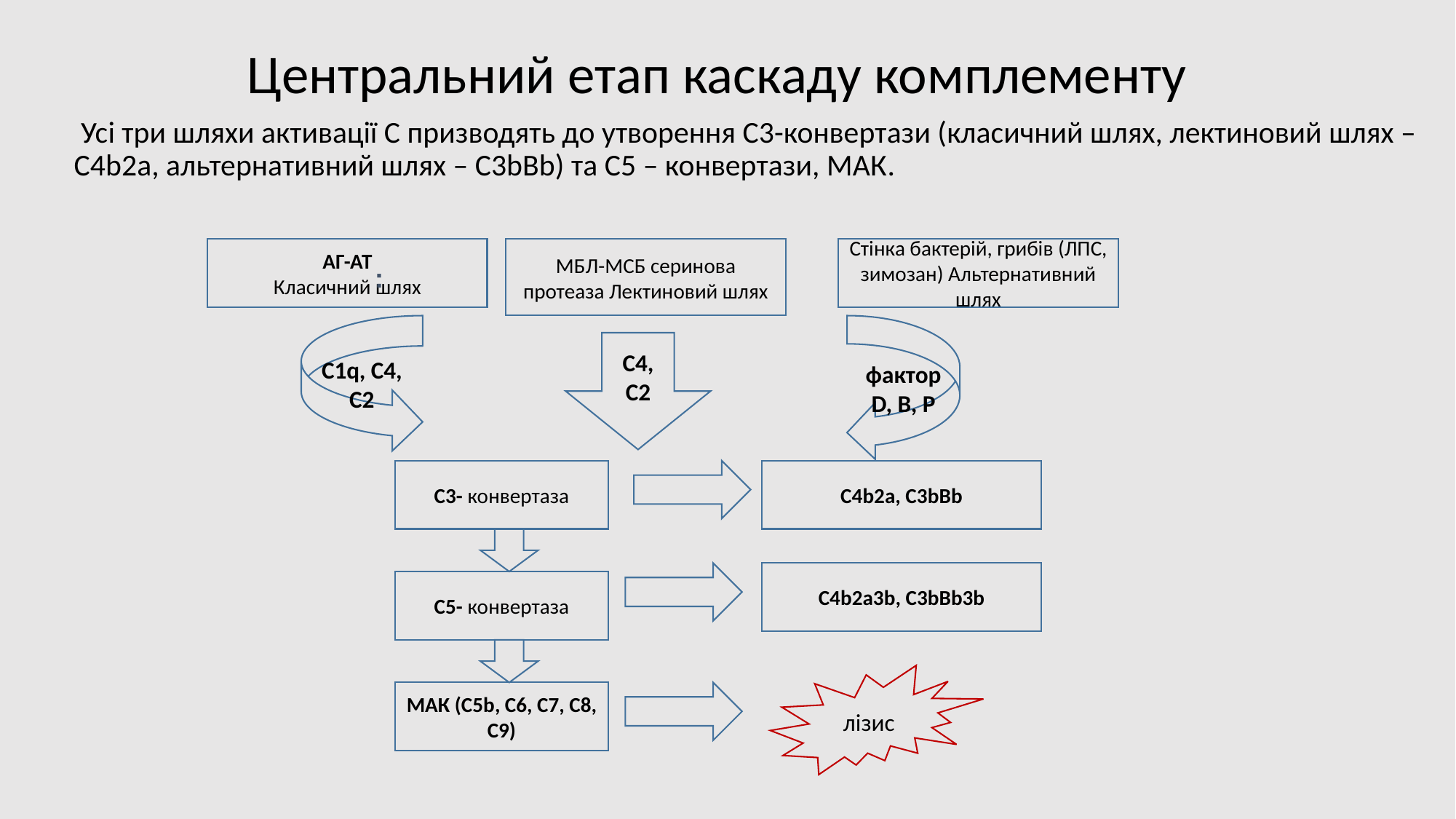

# Центральний етап каскаду комплементу
	 Усі три шляхи активації С призводять до утворення С3-конвертази (класичний шлях, лектиновий шлях – С4b2а, альтернативний шлях – С3bВb) та С5 – конвертази, МАК.
АГ-АТ
Класичний шлях
МБЛ-МСБ серинова протеаза Лектиновий шлях
Стінка бактерій, грибів (ЛПС, зимозан) Альтернативний шлях
:
С1q, C4, C2
фактор D, B, P
C4, C2
С3- конвертаза

С4b2а, С3bВb

С4b2а3b, С3bВb3b
С5- конвертаза

лізис
МАК (С5b, С6, С7, С8, С9)